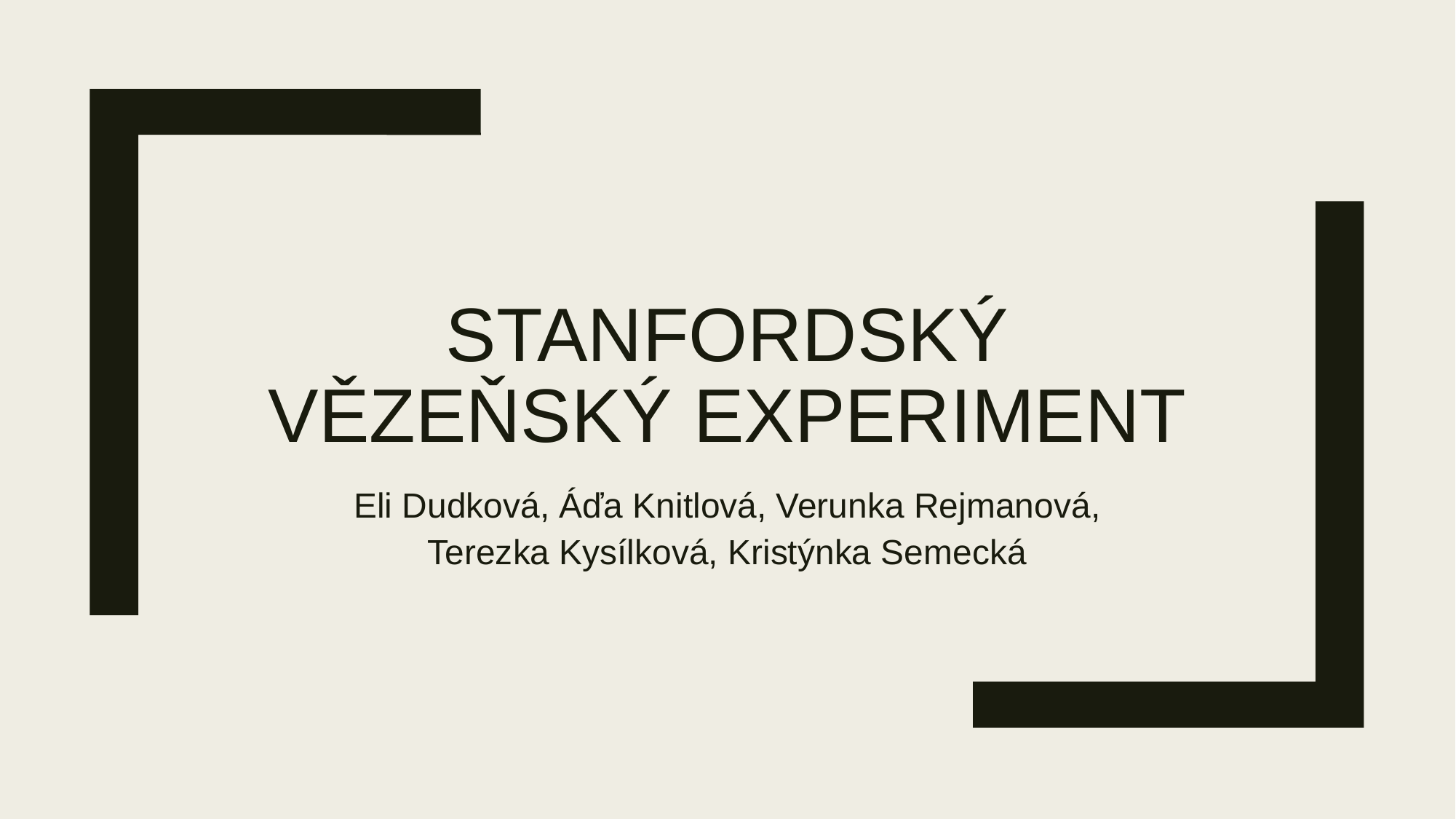

# Stanfordský vězeňský experiment
Eli Dudková, Áďa Knitlová, Verunka Rejmanová, Terezka Kysílková, Kristýnka Semecká